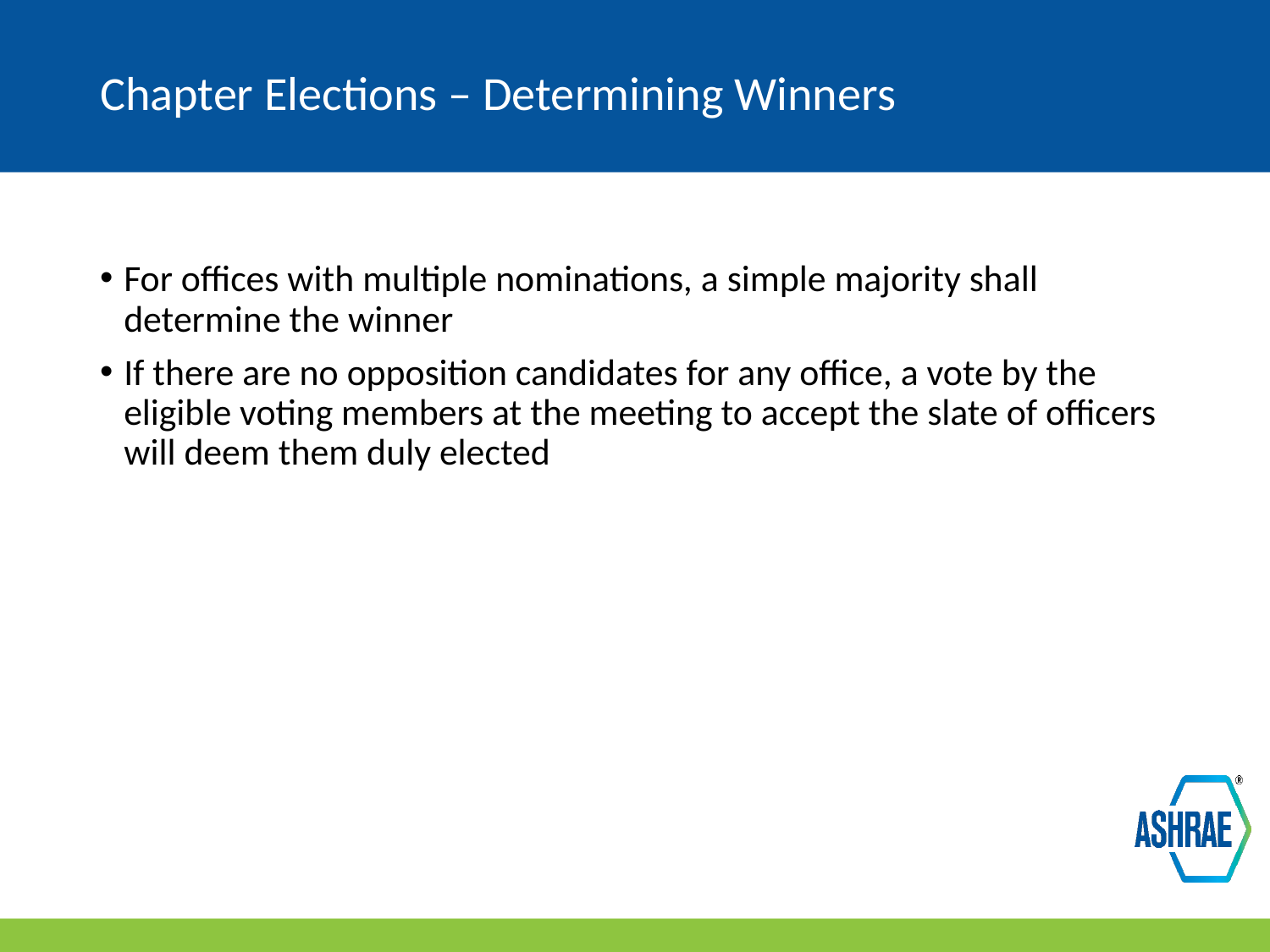

# Chapter Elections – Determining Winners
For offices with multiple nominations, a simple majority shall determine the winner
If there are no opposition candidates for any office, a vote by the eligible voting members at the meeting to accept the slate of officers will deem them duly elected